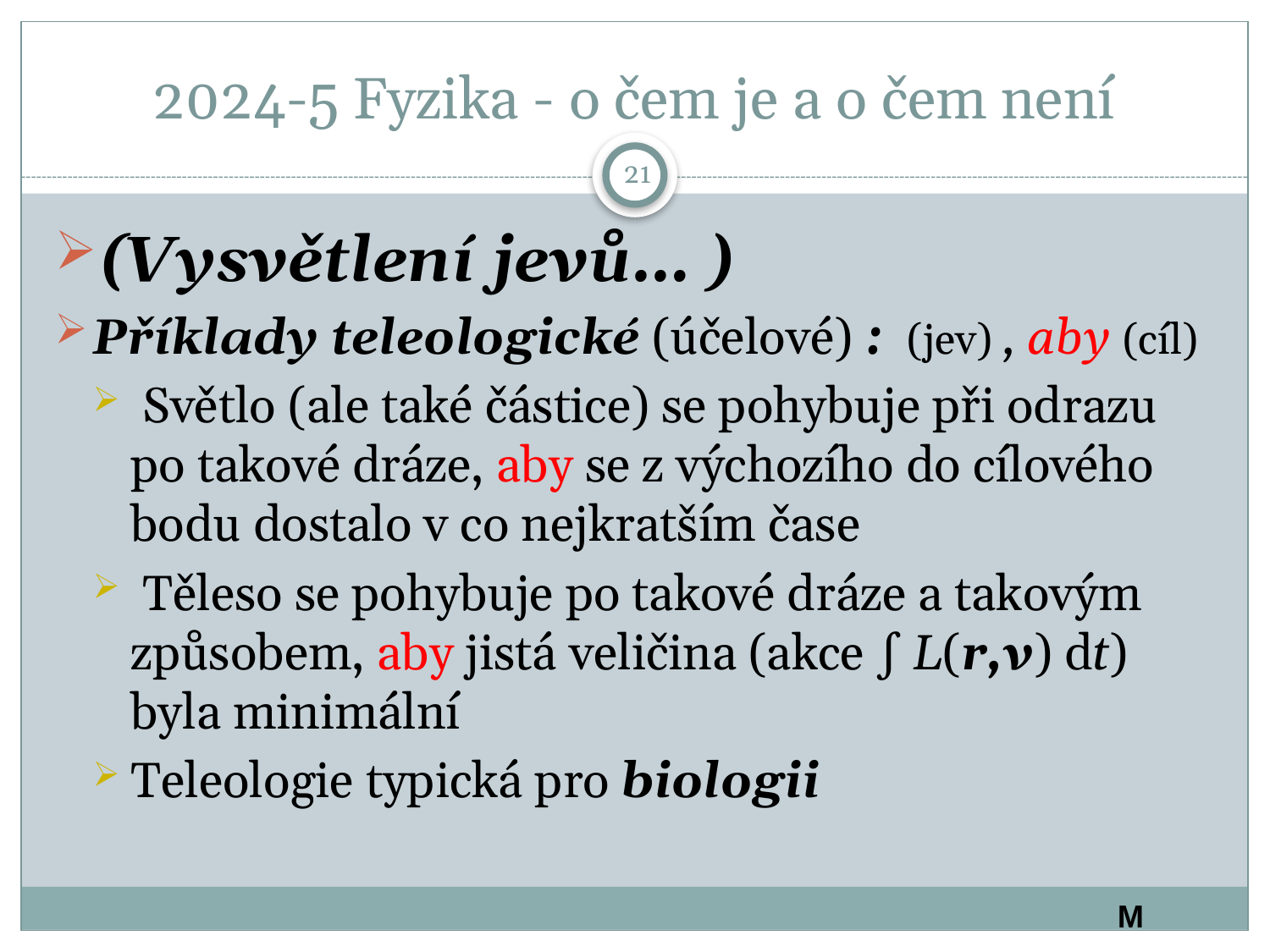

# 2024-5 Fyzika - o čem je a o čem není
21
(Vysvětlení jevů… )
Příklady teleologické (účelové) :  (jev) , aby (cíl)
 Světlo (ale také částice) se pohybuje při odrazu po takové dráze, aby se z výchozího do cílového bodu dostalo v co nejkratším čase
 Těleso se pohybuje po takové dráze a takovým způsobem, aby jistá veličina (akce ∫ L(r,v) dt) byla minimální
Teleologie typická pro biologii

M